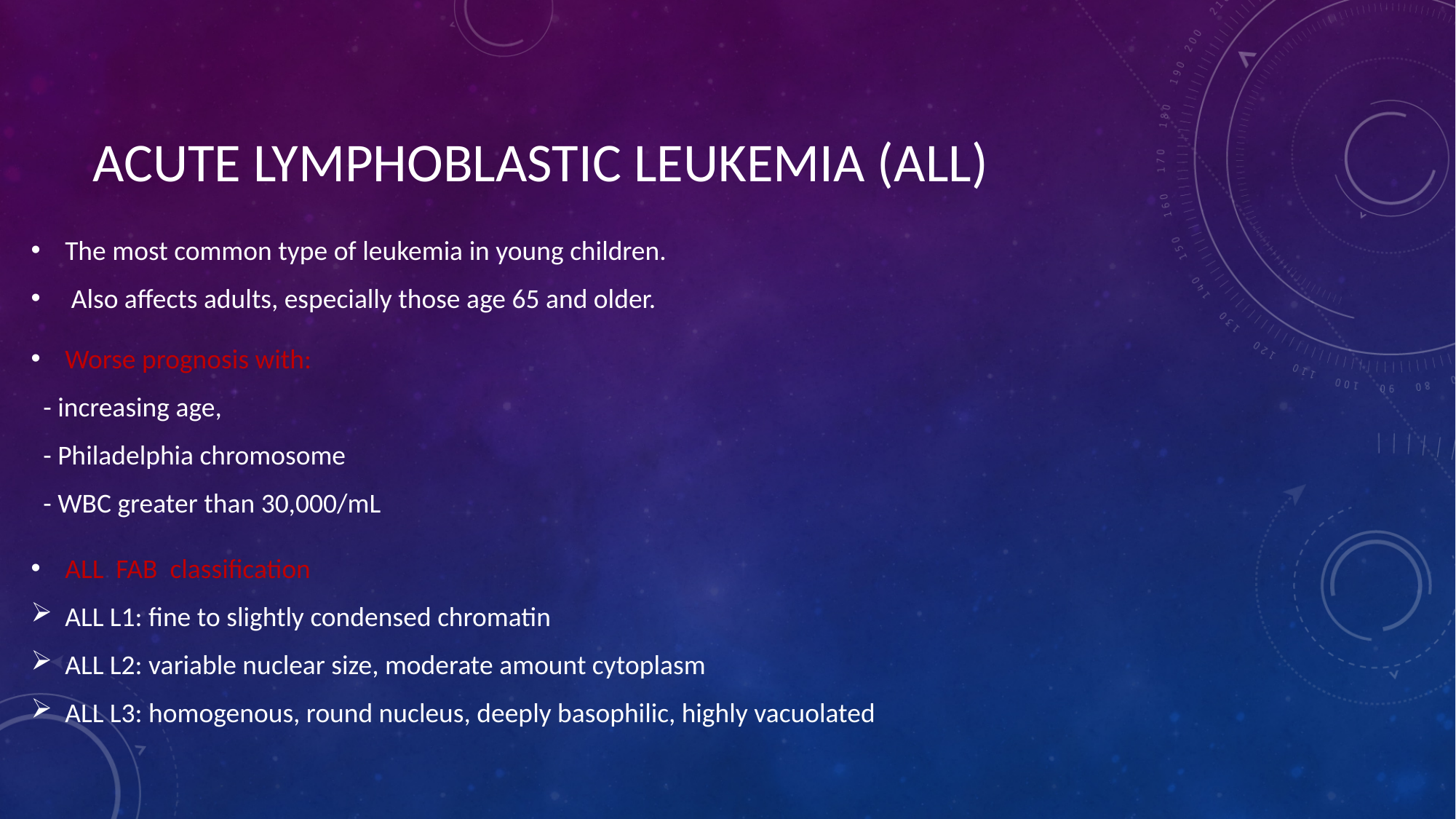

The most common type of leukemia in young children.
 Also affects adults, especially those age 65 and older.
# Acute lymphoblastic leukemia (ALL)

Worse prognosis with:
  - increasing age,
  - Philadelphia chromosome
  - WBC greater than 30,000/mL

ALL  FAB  classification
ALL L1: fine to slightly condensed chromatin
ALL L2: variable nuclear size, moderate amount cytoplasm
ALL L3: homogenous, round nucleus, deeply basophilic, highly vacuolated